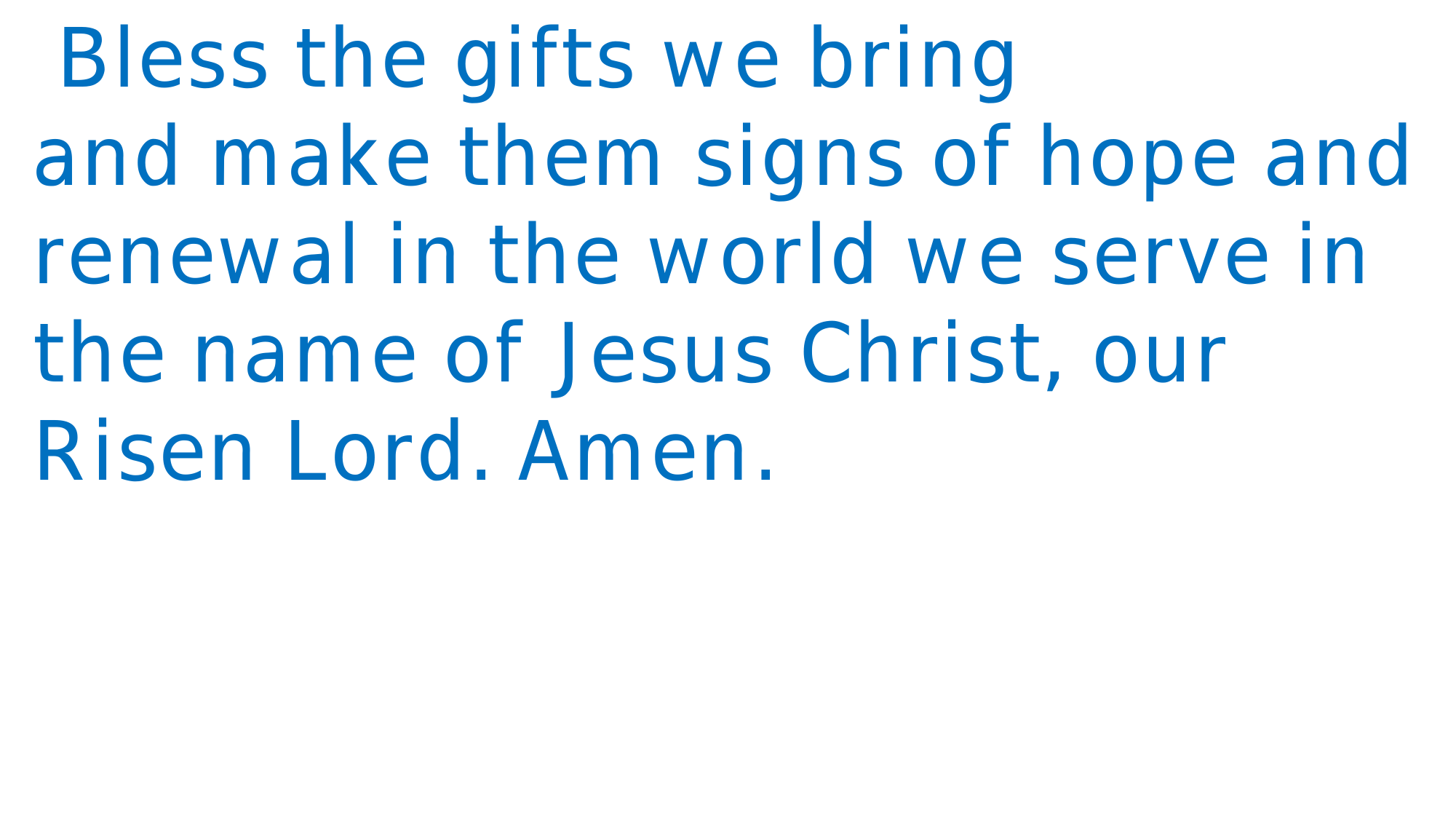

Bless the gifts we bring
 and make them signs of hope and
 renewal in the world we serve in
 the name of Jesus Christ, our
 Risen Lord. Amen.